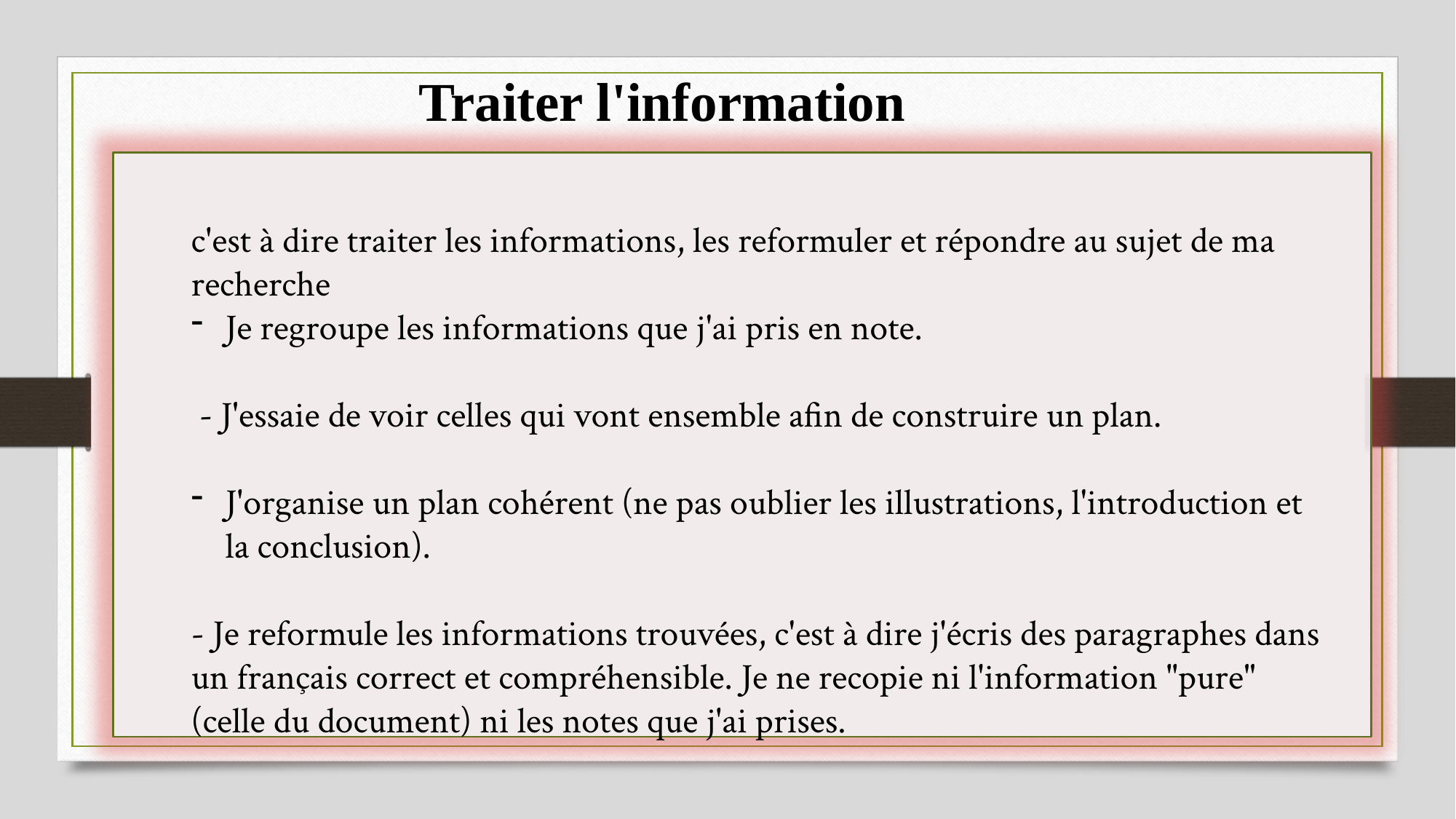

Traiter l'information

c'est à dire traiter les informations, les reformuler et répondre au sujet de ma recherche
Je regroupe les informations que j'ai pris en note.

 - J'essaie de voir celles qui vont ensemble afin de construire un plan.

J'organise un plan cohérent (ne pas oublier les illustrations, l'introduction et la conclusion).

- Je reformule les informations trouvées, c'est à dire j'écris des paragraphes dans un français correct et compréhensible. Je ne recopie ni l'information "pure" (celle du document) ni les notes que j'ai prises.